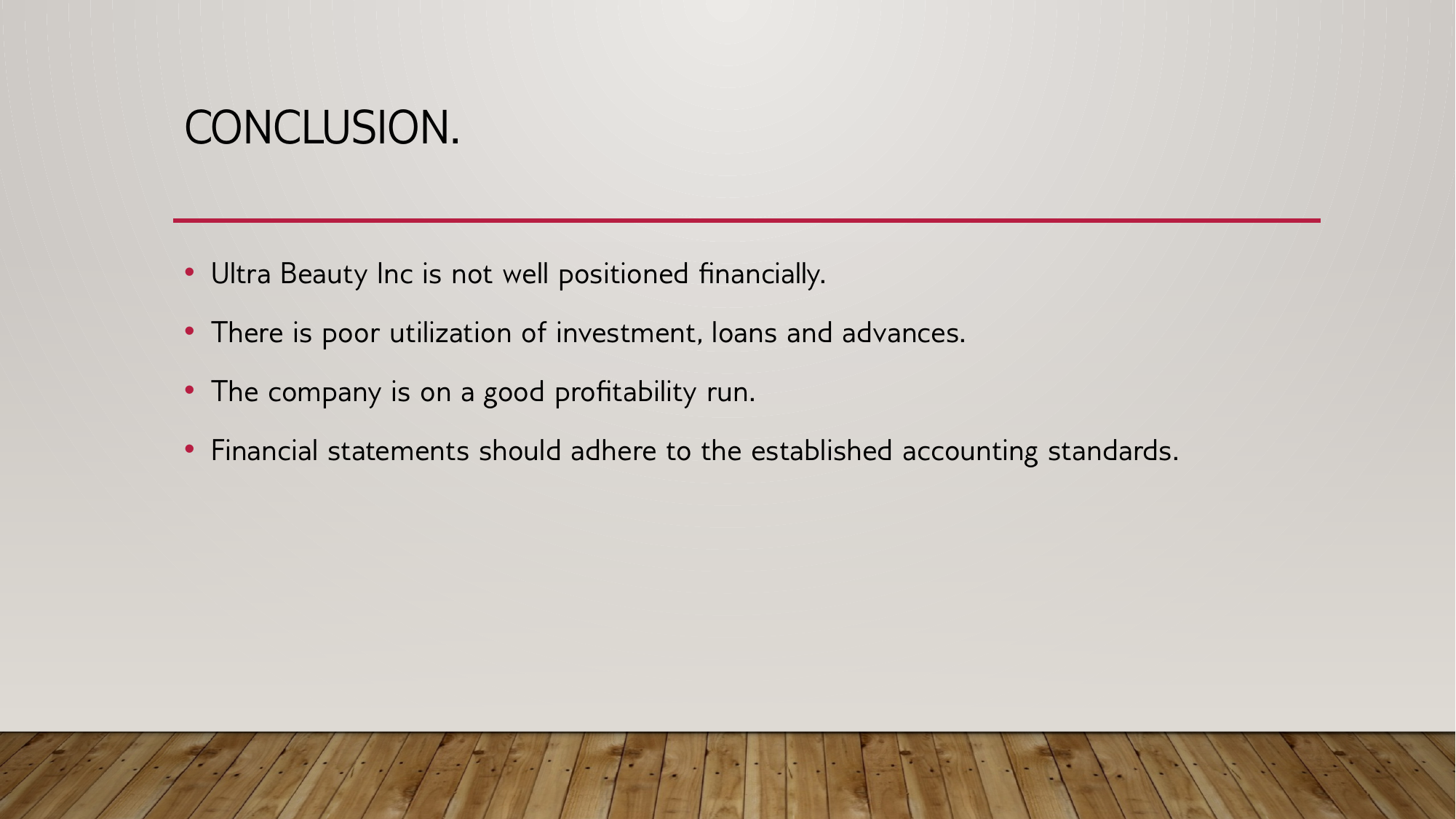

# Conclusion.
Ultra Beauty Inc is not well positioned financially.
There is poor utilization of investment, loans and advances.
The company is on a good profitability run.
Financial statements should adhere to the established accounting standards.